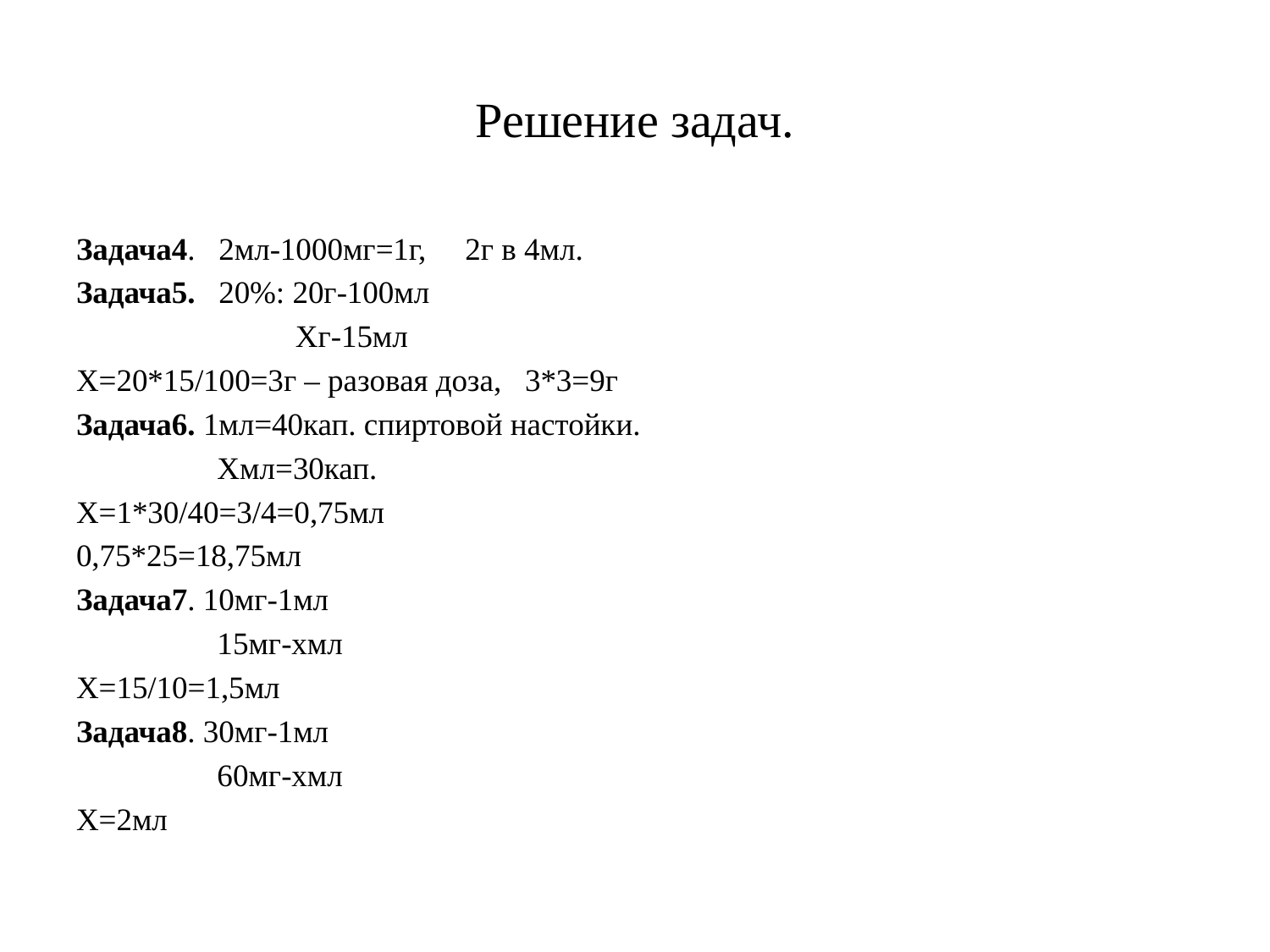

# Решение задач.
Задача4.   2мл-1000мг=1г,     2г в 4мл.
Задача5.   20%: 20г-100мл
                            Хг-15мл
Х=20*15/100=3г – разовая доза,   3*3=9г
Задача6. 1мл=40кап. спиртовой настойки.
                  Хмл=30кап.
Х=1*30/40=3/4=0,75мл
0,75*25=18,75мл
Задача7. 10мг-1мл
                  15мг-хмл
Х=15/10=1,5мл
Задача8. 30мг-1мл
                  60мг-хмл
Х=2мл